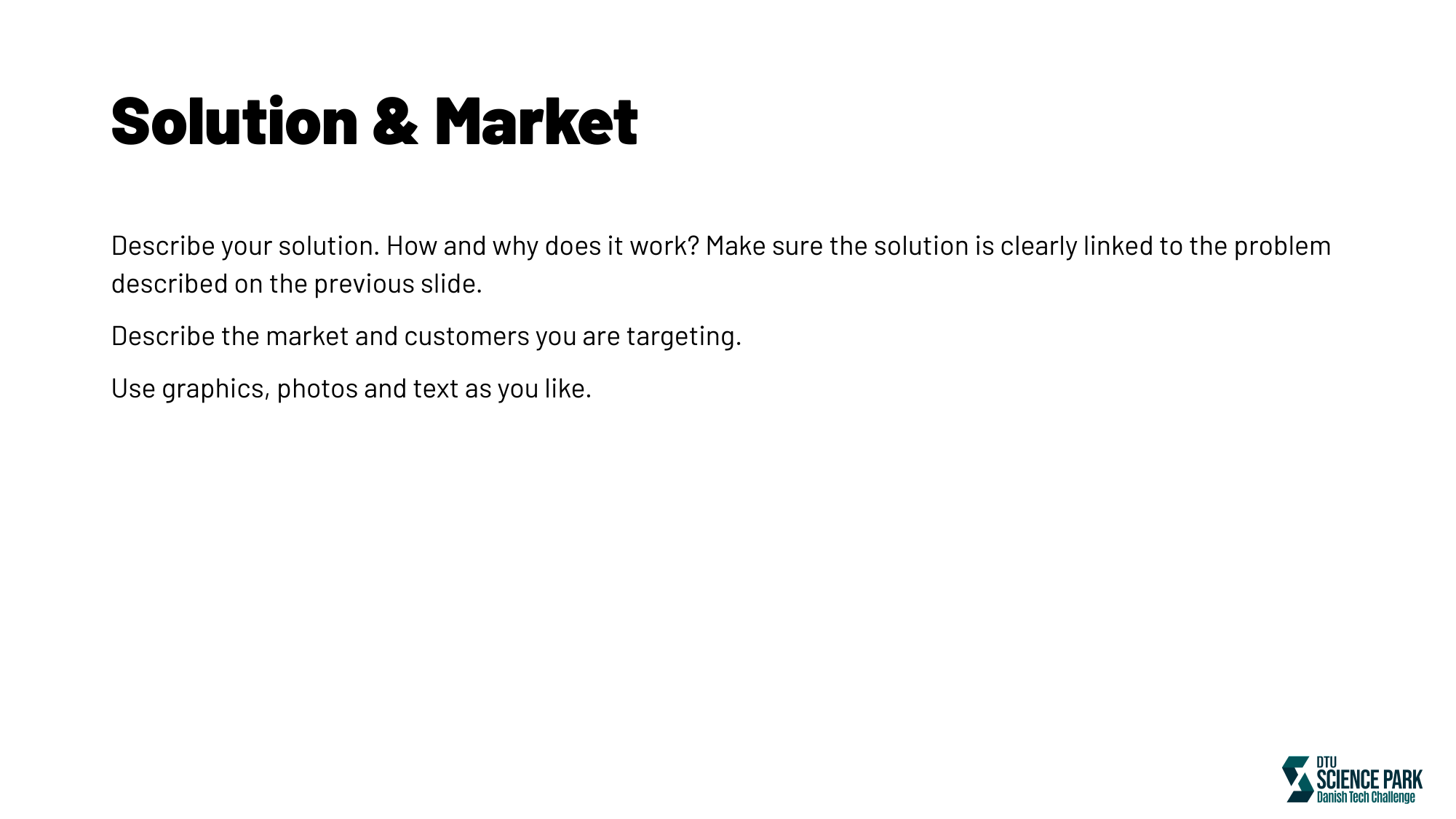

# Solution & Market
Describe your solution. How and why does it work? Make sure the solution is clearly linked to the problem described on the previous slide.
Describe the market and customers you are targeting.
Use graphics, photos and text as you like.